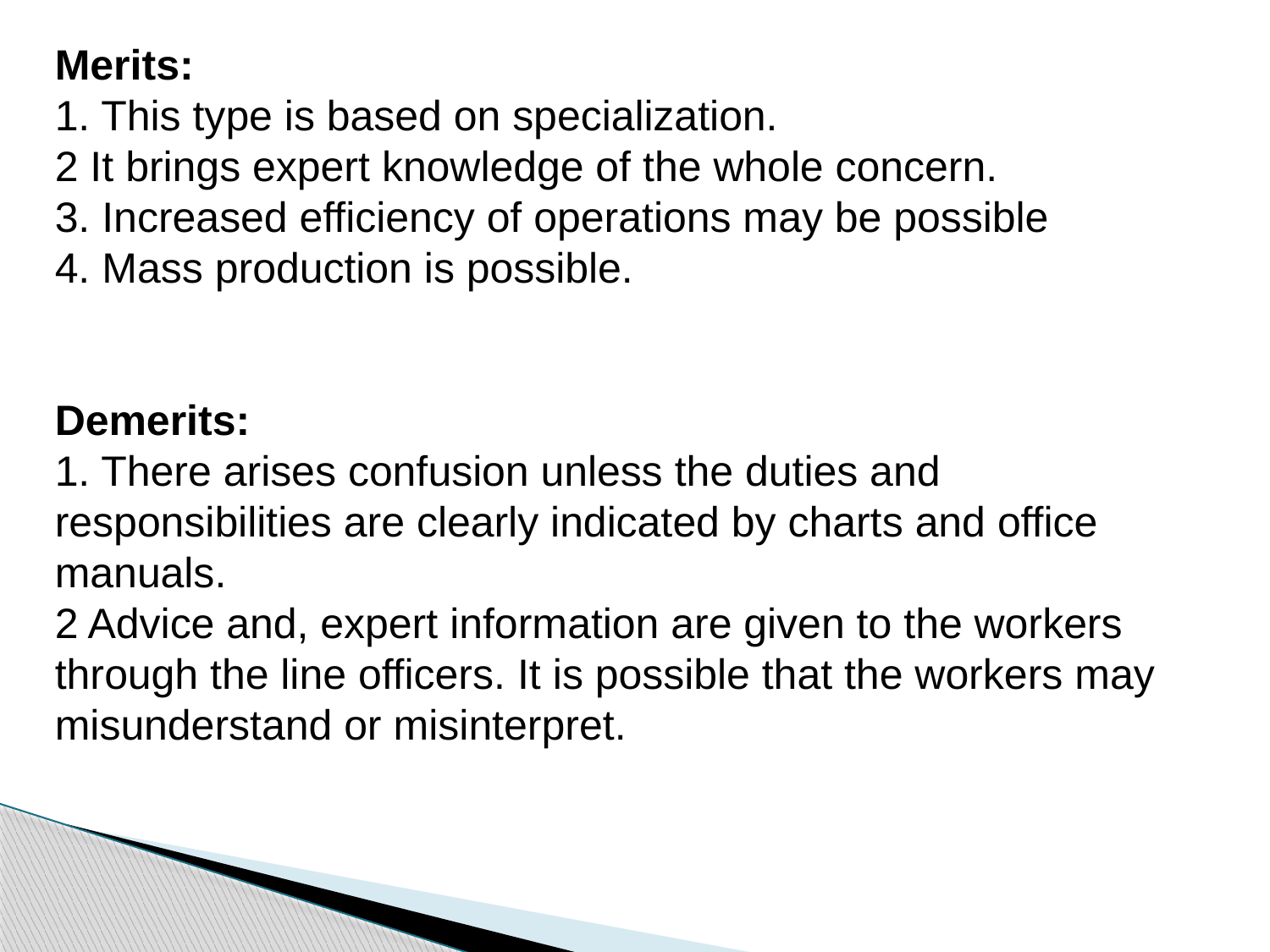

Merits:
1. This type is based on specialization.
2 It brings expert knowledge of the whole concern.
3. Increased efficiency of operations may be possible
4. Mass production is possible.

Demerits:
1. There arises confusion unless the duties and responsibilities are clearly indicated by charts and office manuals.
2 Advice and, expert information are given to the workers through the line officers. It is possible that the workers may misunderstand or misinterpret.